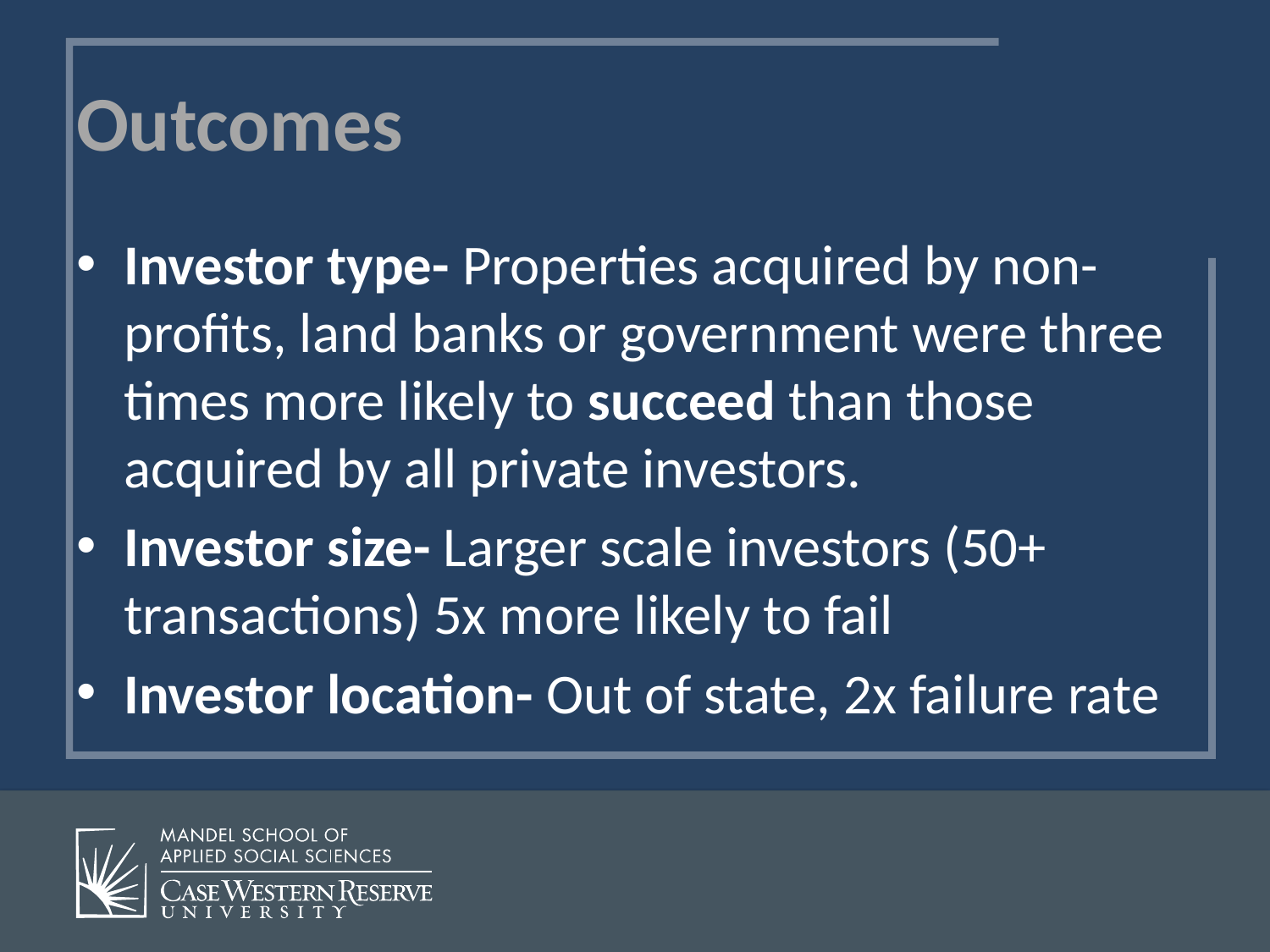

# Outcomes
Investor type- Properties acquired by non-profits, land banks or government were three times more likely to succeed than those acquired by all private investors.
Investor size- Larger scale investors (50+ transactions) 5x more likely to fail
Investor location- Out of state, 2x failure rate